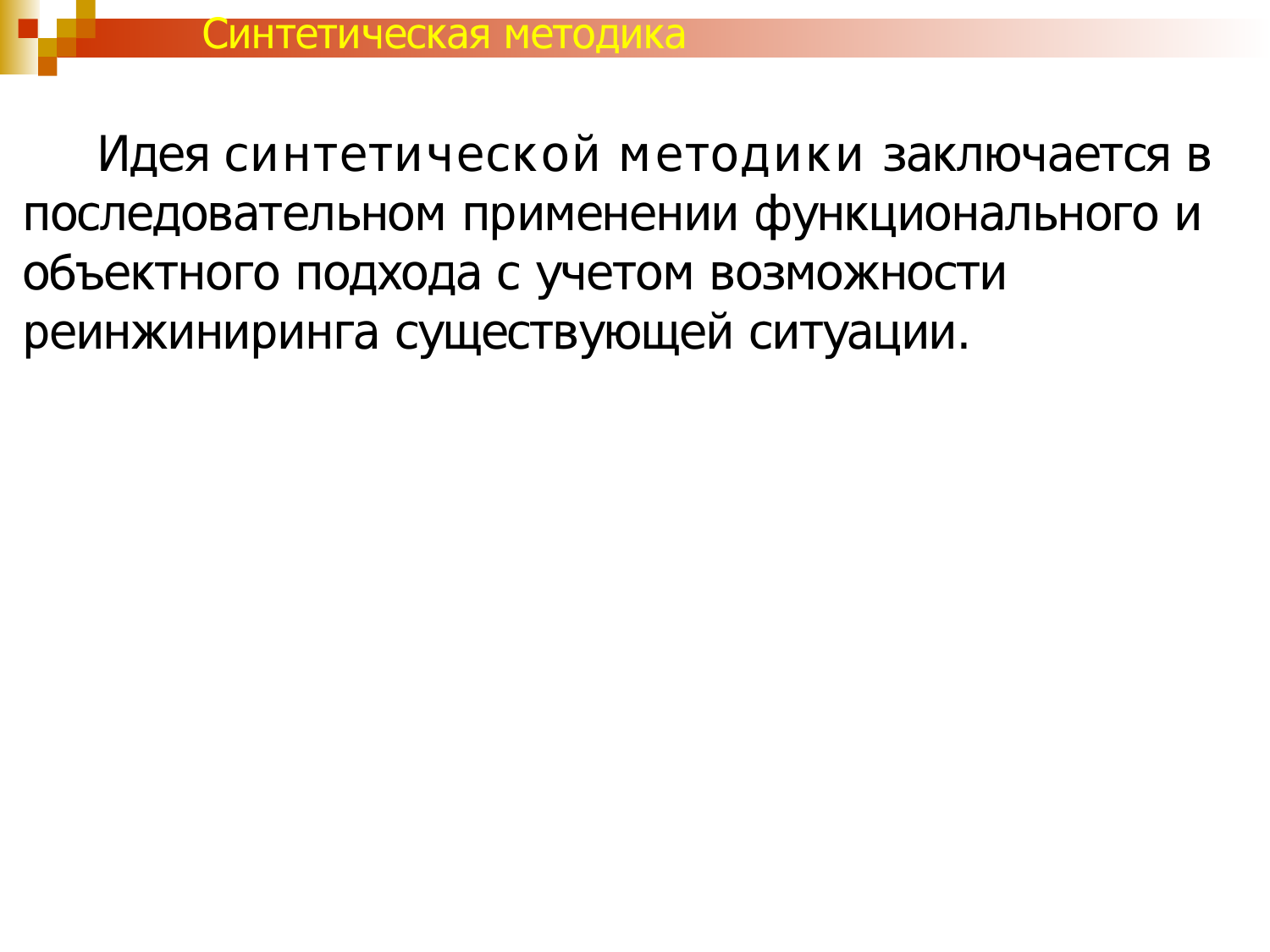

Синтетическая методика
Идея синтетической методики заключается в последовательном применении функционального и объектного подхода с учетом возможности реинжиниринга существующей ситуации.